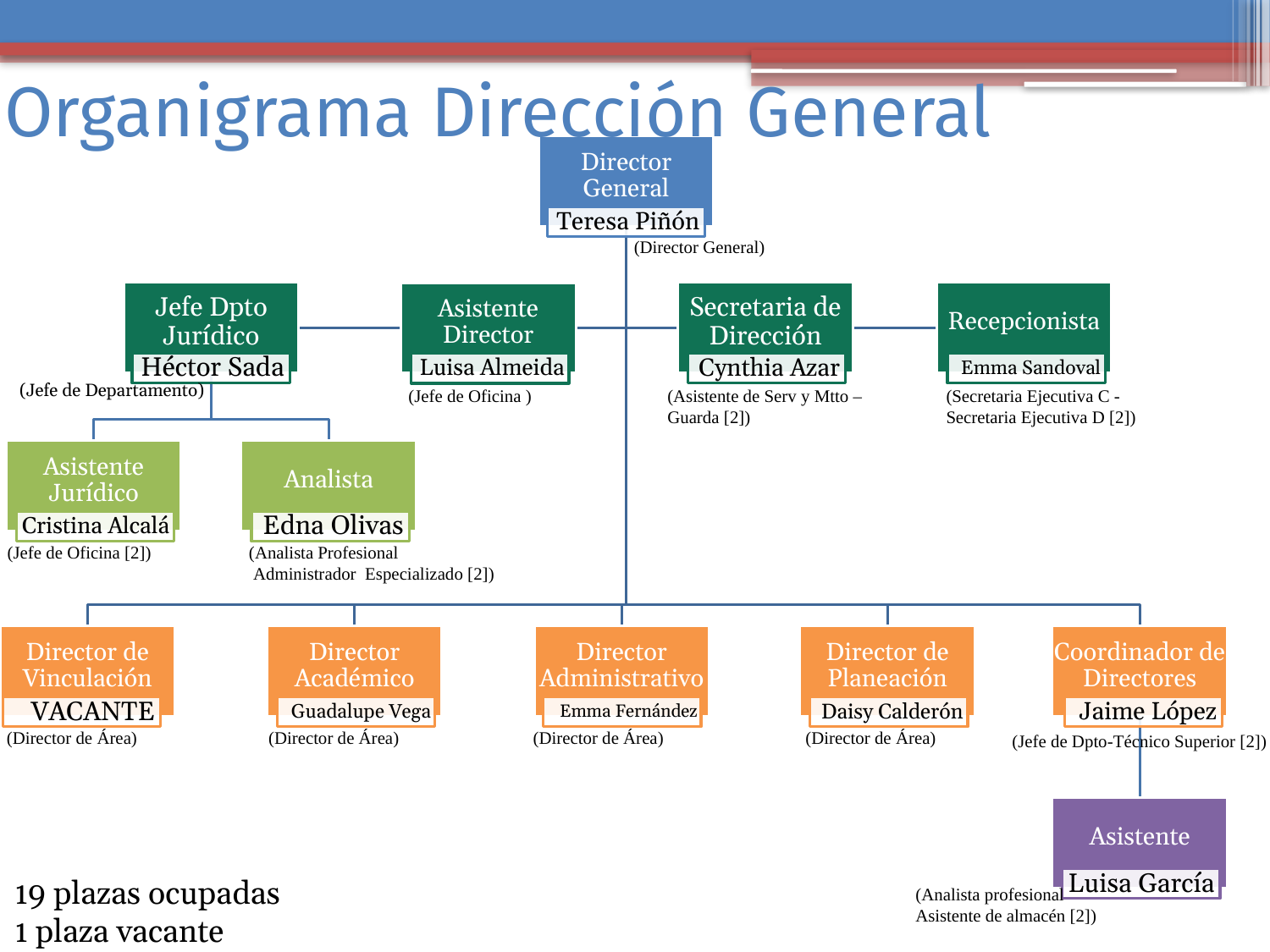

# Organigrama Dirección General
Director General
Teresa Piñón
Director de Vinculación
VACANTE
Director Académico
Guadalupe Vega
Director Administrativo
Emma Fernández
Director de Planeación
Daisy Calderón
Coordinador de Directores
Jaime López
Asistente
Luisa García
Jefe Dpto Jurídico
Héctor Sada
Asistente Jurídico
Cristina Alcalá
Analista
Edna Olivas
Secretaria de Dirección
Cynthia Azar
Asistente Director
Luisa Almeida
Recepcionista
Emma Sandoval
(Director General)
(Jefe de Departamento)
(Jefe de Oficina )
(Asistente de Serv y Mtto –
Guarda [2])

(Secretaria Ejecutiva C -
Secretaria Ejecutiva D [2])

(Jefe de Oficina [2])

(Analista Profesional
 Administrador  Especializado [2])
(Director de Área)
(Director de Área)
(Director de Área)
(Director de Área)
(Jefe de Dpto-Técnico Superior [2])
19 plazas ocupadas
1 plaza vacante
(Analista profesional
Asistente de almacén [2])